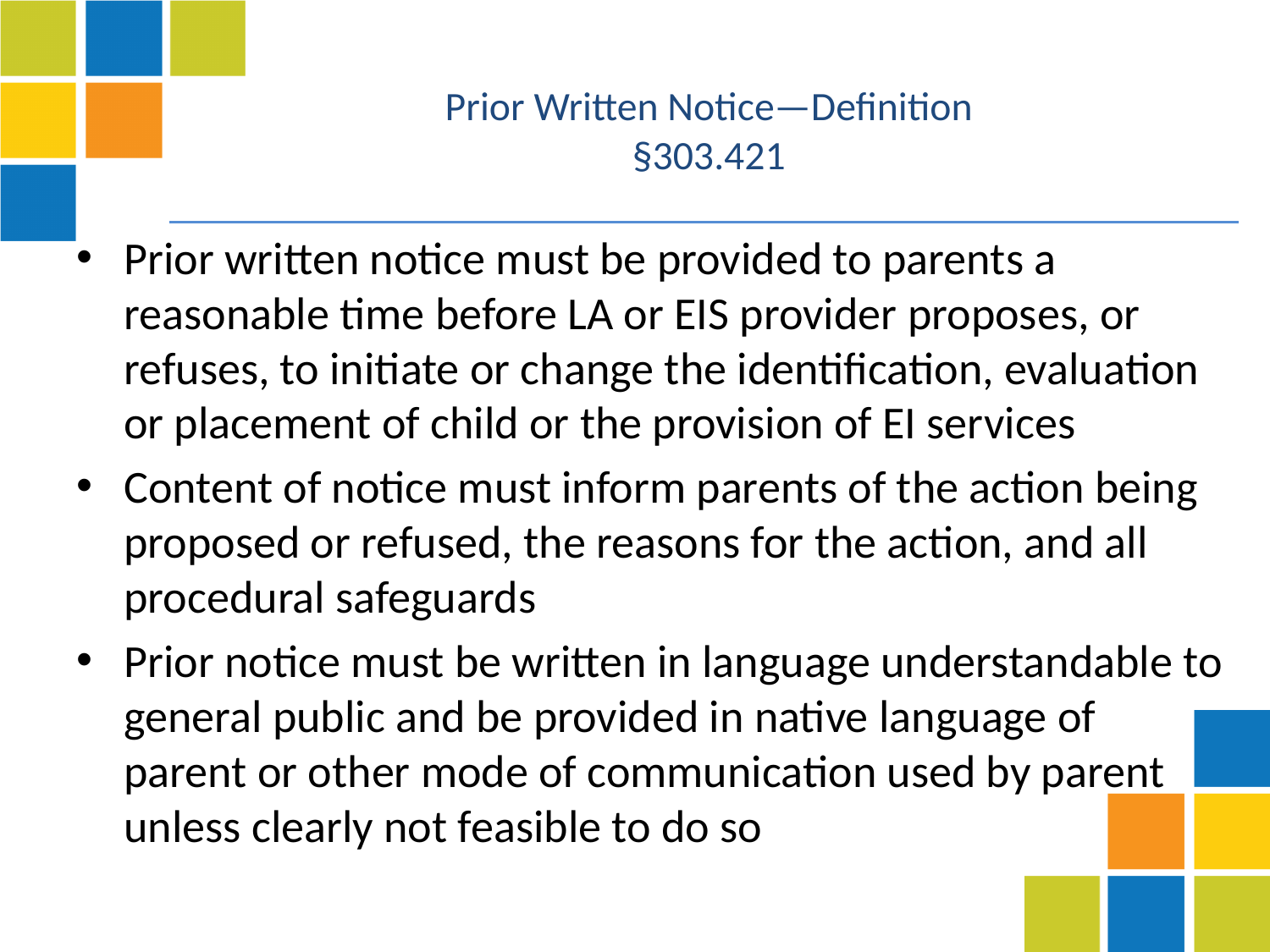

# Prior Written Notice—Definition §303.421
Prior written notice must be provided to parents a reasonable time before LA or EIS provider proposes, or refuses, to initiate or change the identification, evaluation or placement of child or the provision of EI services
Content of notice must inform parents of the action being proposed or refused, the reasons for the action, and all procedural safeguards
Prior notice must be written in language understandable to general public and be provided in native language of parent or other mode of communication used by parent unless clearly not feasible to do so